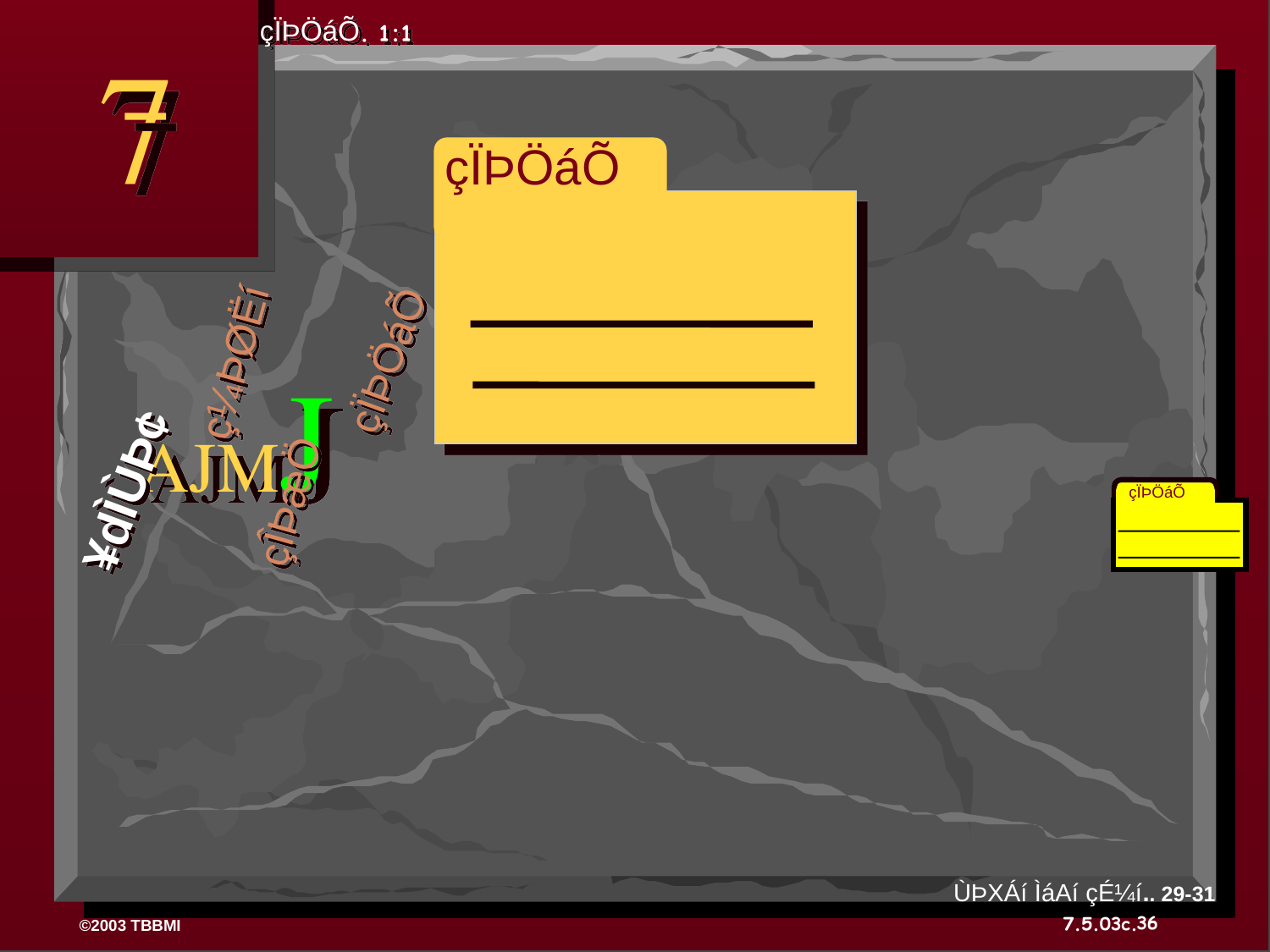

çÏÞÖáÕ. 1:1

7

   çÏÞÖáÕ

çÏÞÖáÕ
ç¼ÞØËí
¥dÌÙÞ¢
çÎÞæÖ

AJMJ

çÏÞÖáÕ

ÙÞXÁí ÌáAí çÉ¼í.. 29-31
36